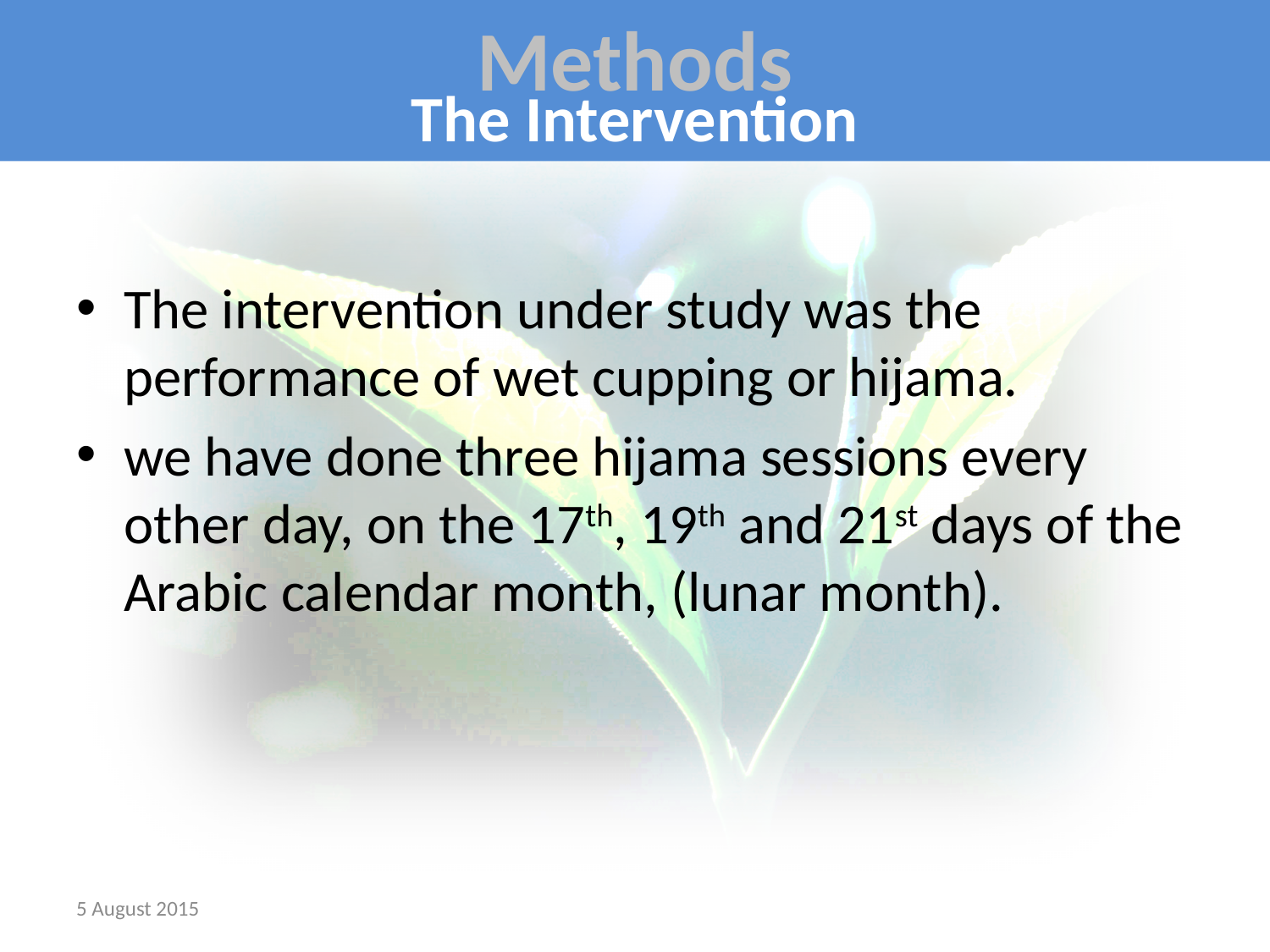

# The Intervention
Methods
The intervention under study was the performance of wet cupping or hijama.
we have done three hijama sessions every other day, on the 17th, 19th and 21st days of the Arabic calendar month, (lunar month).

5 August 2015
Dr. Nouran Aleyeidi, Saudi Arabia
23